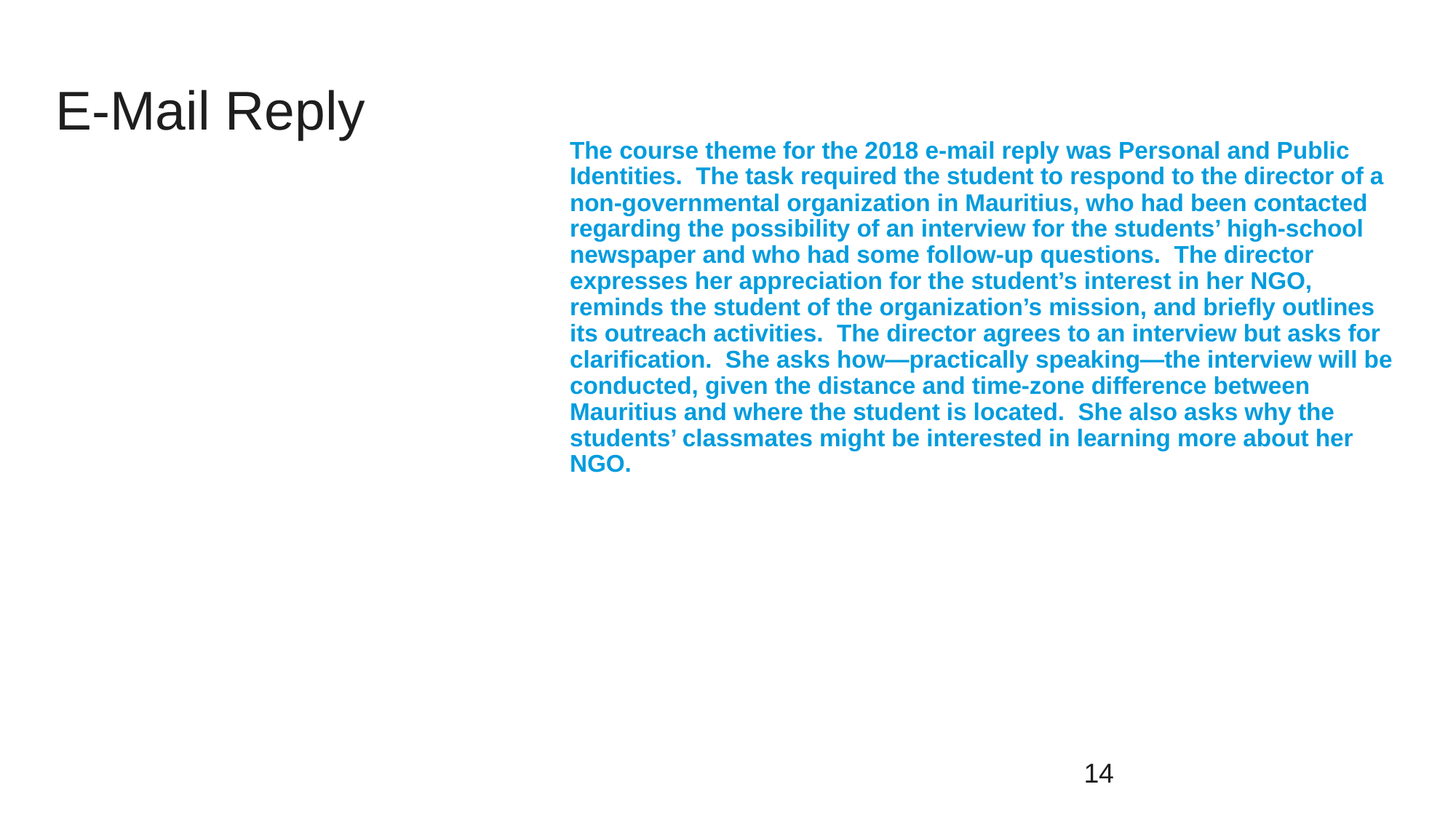

# E-Mail Reply

The course theme for the 2018 e-mail reply was Personal and Public Identities.  The task required the student to respond to the director of a non-governmental organization in Mauritius, who had been contacted regarding the possibility of an interview for the students’ high-school newspaper and who had some follow-up questions.  The director expresses her appreciation for the student’s interest in her NGO, reminds the student of the organization’s mission, and briefly outlines its outreach activities.  The director agrees to an interview but asks for clarification.  She asks how—practically speaking—the interview will be conducted, given the distance and time-zone difference between Mauritius and where the student is located.  She also asks why the students’ classmates might be interested in learning more about her NGO.

14